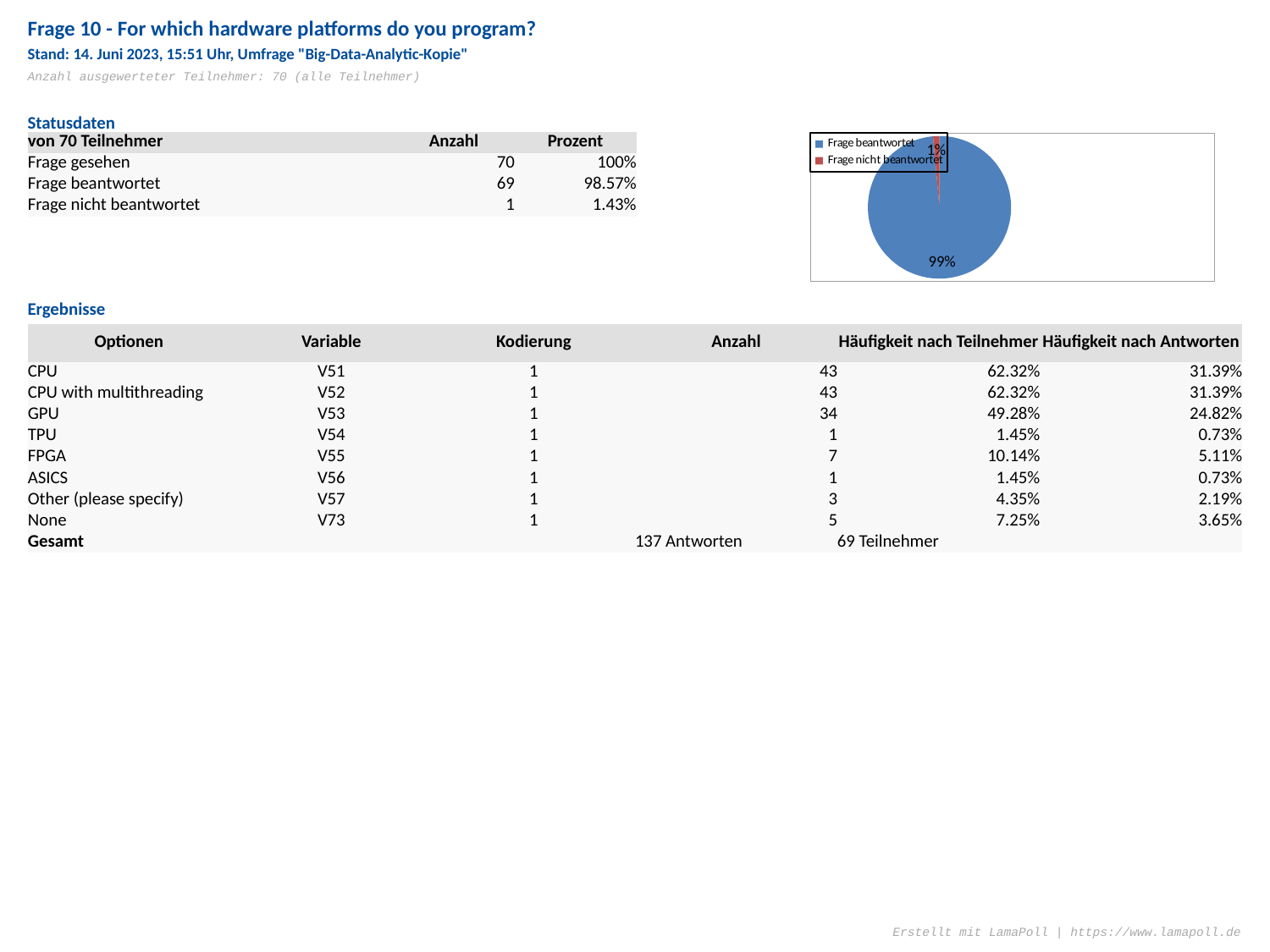

Frage 10 - For which hardware platforms do you program?
Stand: 14. Juni 2023, 15:51 Uhr, Umfrage "Big-Data-Analytic-Kopie"
Anzahl ausgewerteter Teilnehmer: 70 (alle Teilnehmer)
Statusdaten
| von 70 Teilnehmer |  |  | Anzahl | Prozent |
| --- | --- | --- | --- | --- |
| Frage gesehen |  |  | 70 | 100% |
| Frage beantwortet |  |  | 69 | 98.57% |
| Frage nicht beantwortet |  |  | 1 | 1.43% |

### Chart

| Category |  |
|---|---|
| Frage beantwortet | 69.0 |
| Frage nicht beantwortet | 1.0 |
Ergebnisse
| Optionen | Variable | Kodierung | Anzahl | Häufigkeit nach Teilnehmer | Häufigkeit nach Antworten |
| --- | --- | --- | --- | --- | --- |
| CPU | V51 | 1 | 43 | 62.32% | 31.39% |
| CPU with multithreading | V52 | 1 | 43 | 62.32% | 31.39% |
| GPU | V53 | 1 | 34 | 49.28% | 24.82% |
| TPU | V54 | 1 | 1 | 1.45% | 0.73% |
| FPGA | V55 | 1 | 7 | 10.14% | 5.11% |
| ASICS | V56 | 1 | 1 | 1.45% | 0.73% |
| Other (please specify) | V57 | 1 | 3 | 4.35% | 2.19% |
| None | V73 | 1 | 5 | 7.25% | 3.65% |
| Gesamt |  |  | 137 Antworten | 69 Teilnehmer |  |
Erstellt mit LamaPoll | https://www.lamapoll.de